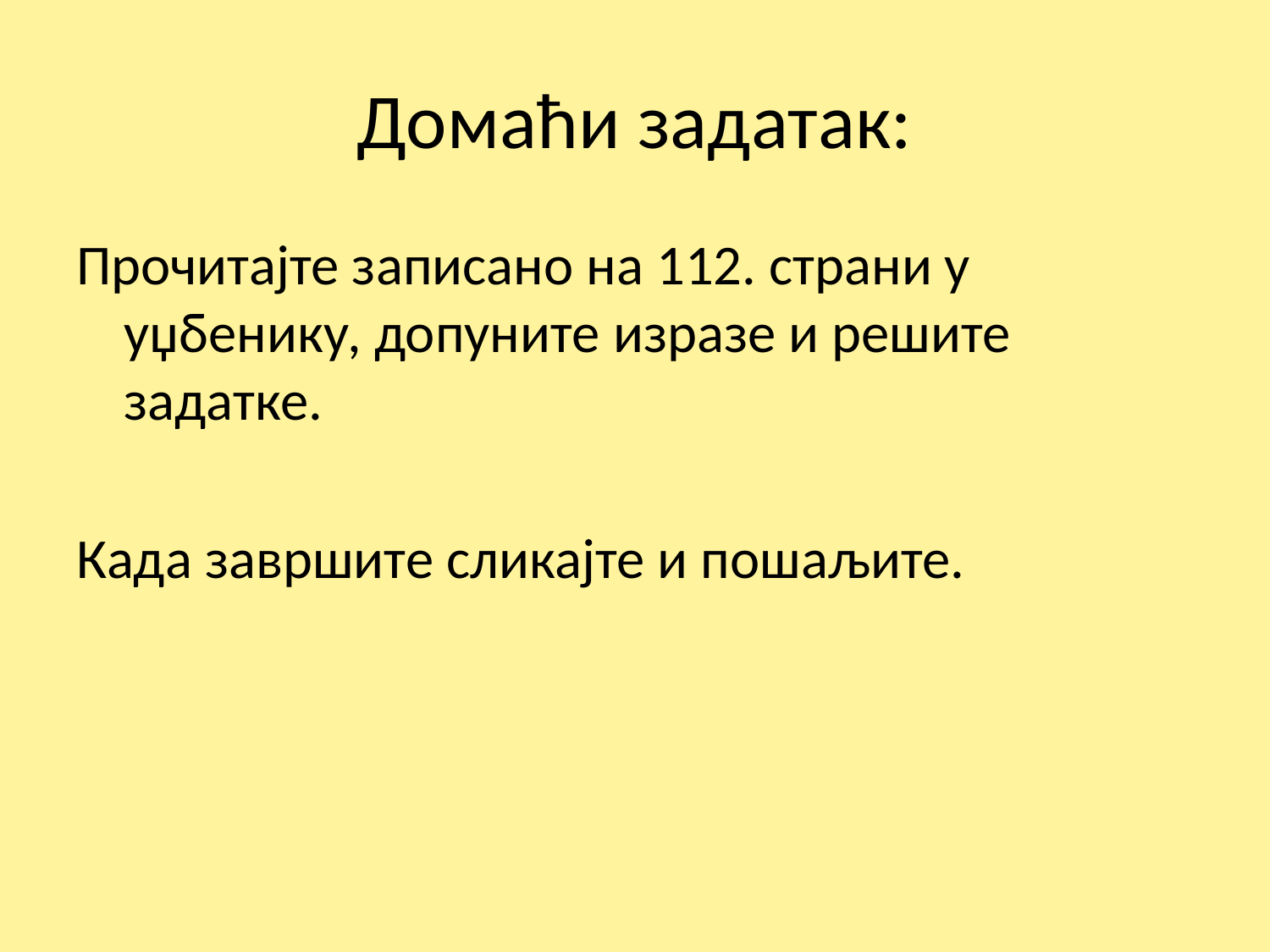

# Домаћи задатак:
Прочитајте записано на 112. страни у уџбенику, допуните изразе и решите задатке.

Када завршите сликајте и пошаљите.